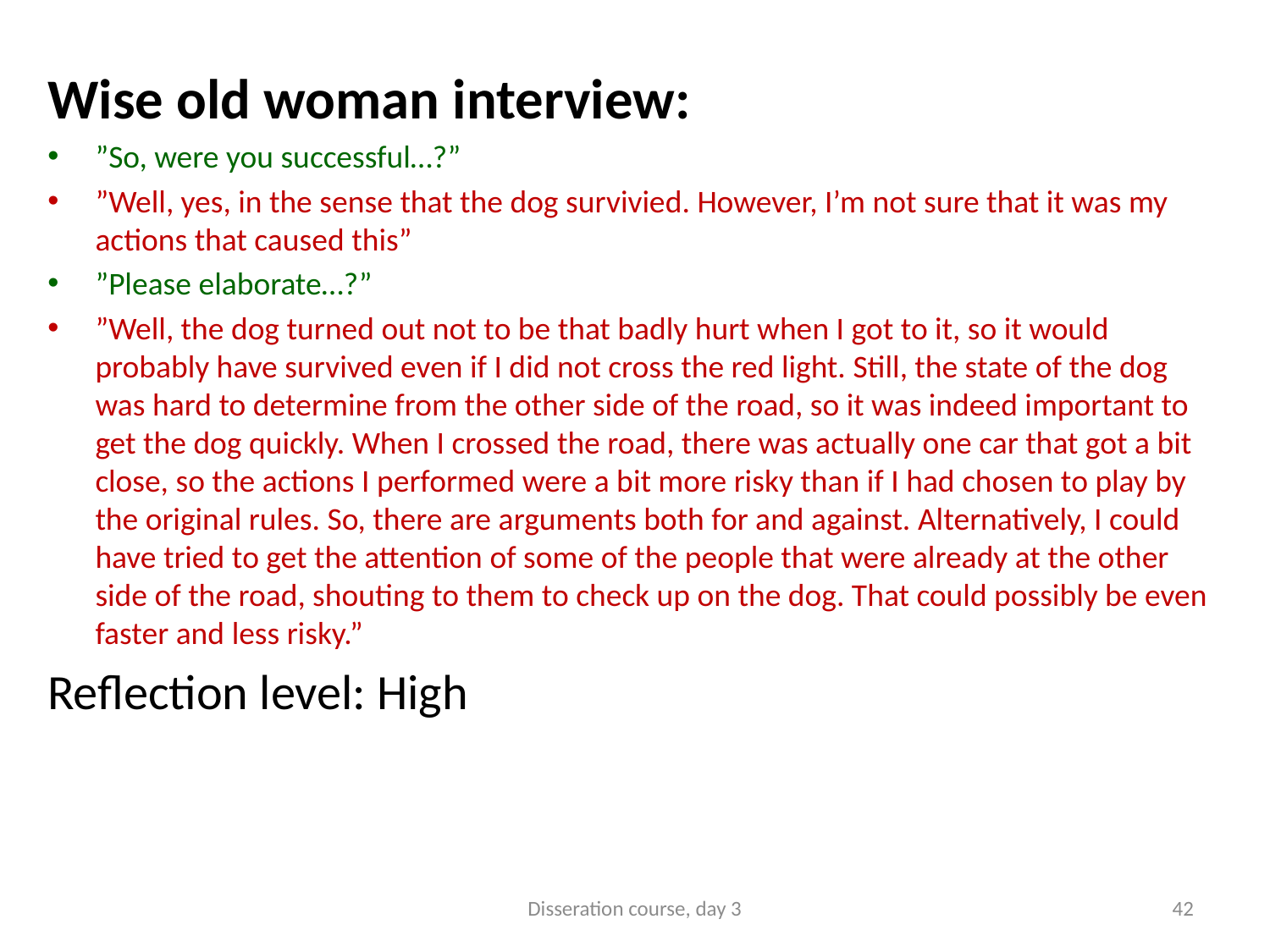

Wise old woman interview:
”So, were you successful…?”
”Well, yes, in the sense that the dog survivied. However, I’m not sure that it was my actions that caused this”
”Please elaborate…?”
”Well, the dog turned out not to be that badly hurt when I got to it, so it would probably have survived even if I did not cross the red light. Still, the state of the dog was hard to determine from the other side of the road, so it was indeed important to get the dog quickly. When I crossed the road, there was actually one car that got a bit close, so the actions I performed were a bit more risky than if I had chosen to play by the original rules. So, there are arguments both for and against. Alternatively, I could have tried to get the attention of some of the people that were already at the other side of the road, shouting to them to check up on the dog. That could possibly be even faster and less risky.”
Reflection level: High
Disseration course, day 3
42